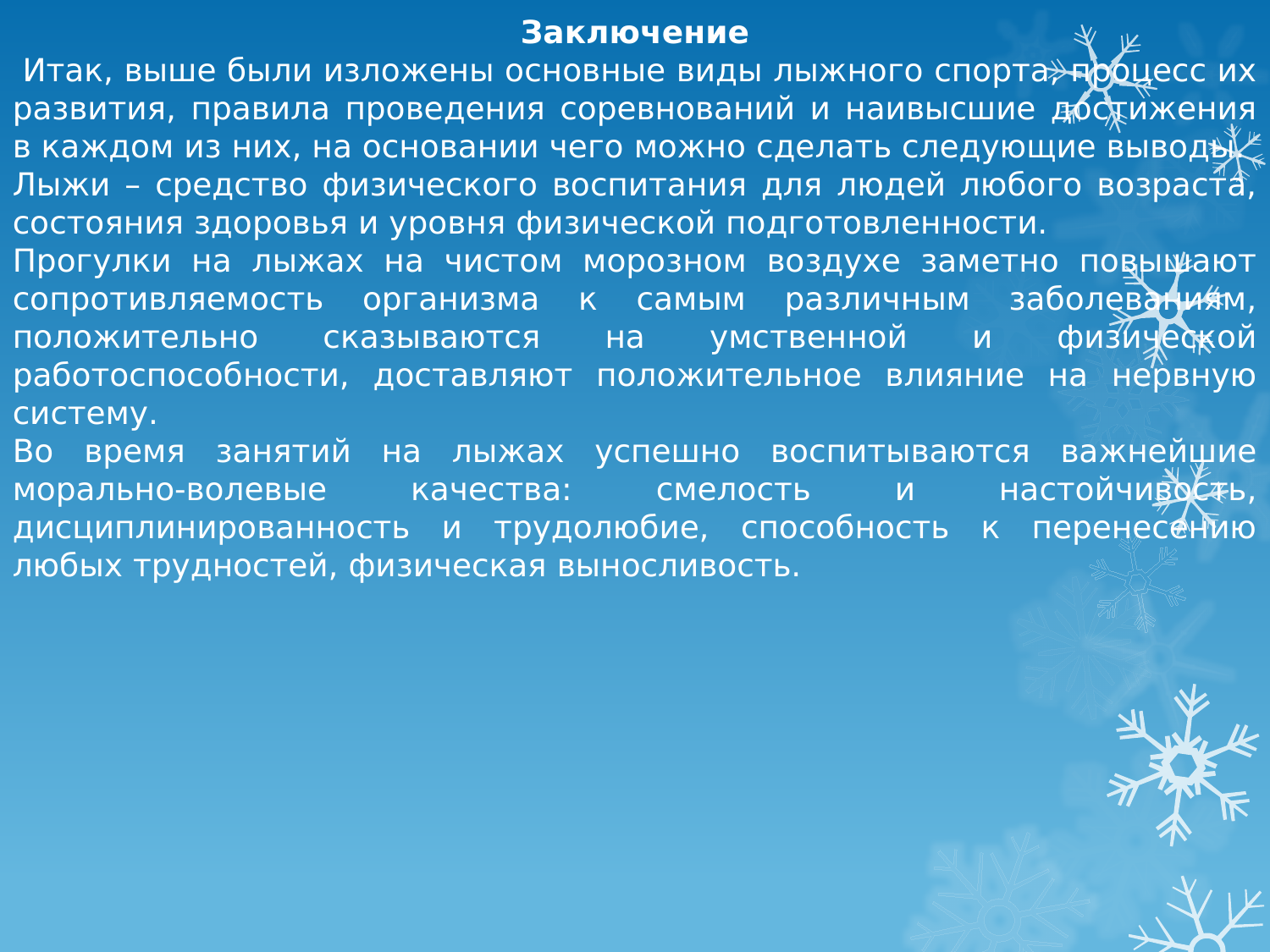

Заключение
 Итак, выше были изложены основные виды лыжного спорта, процесс их развития, правила проведения соревнований и наивысшие достижения в каждом из них, на основании чего можно сделать следующие выводы.
Лыжи – средство физического воспитания для людей любого возраста, состояния здоровья и уровня физической подготовленности.
Прогулки на лыжах на чистом морозном воздухе заметно повышают сопротивляемость организма к самым различным заболеваниям, положительно сказываются на умственной и физической работоспособности, доставляют положительное влияние на нервную систему.
Во время занятий на лыжах успешно воспитываются важнейшие морально-волевые качества: смелость и настойчивость, дисциплинированность и трудолюбие, способность к перенесению любых трудностей, физическая выносливость.